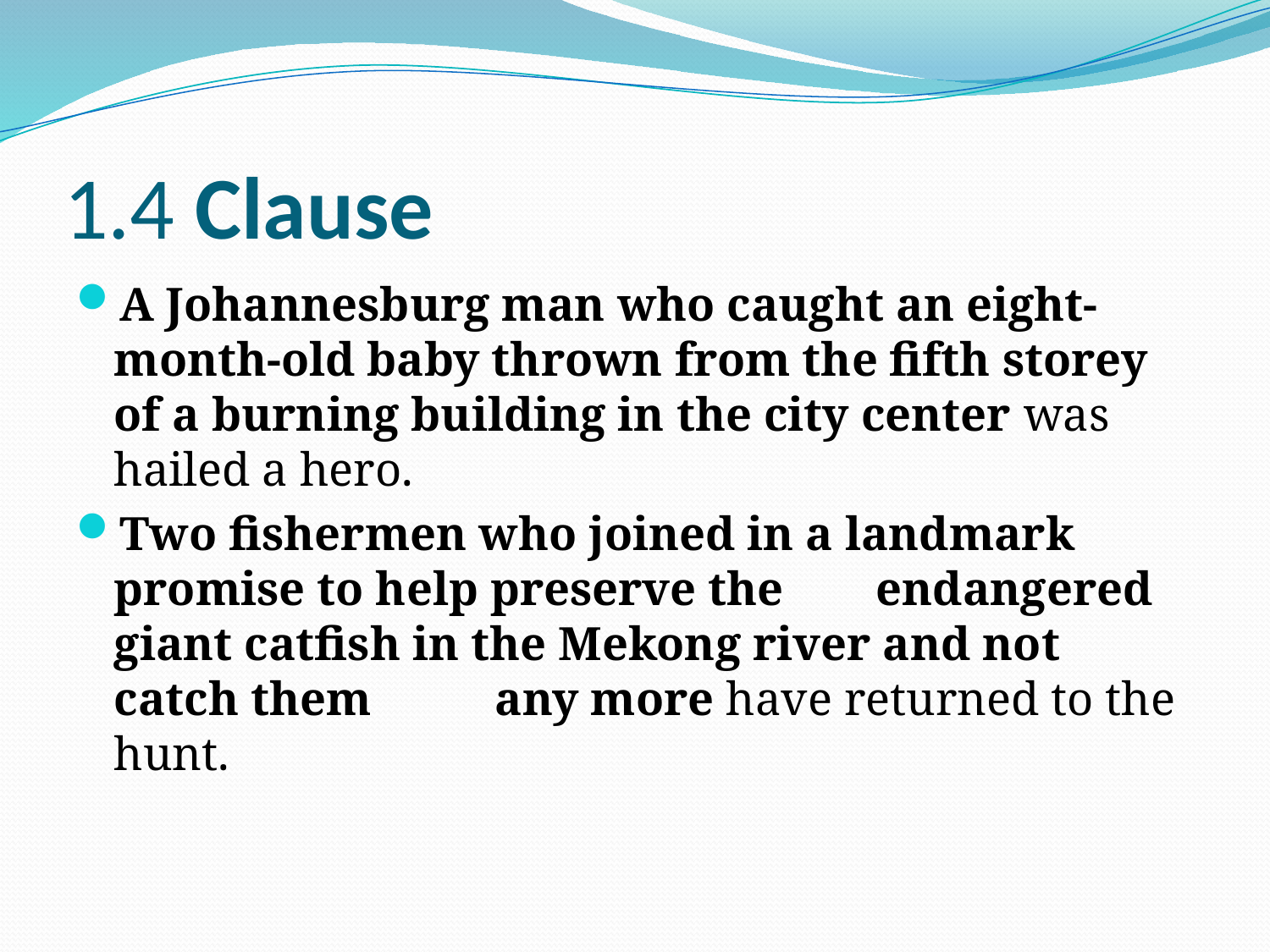

# 1.4 Clause
A Johannesburg man who caught an eight-month-old baby thrown from the fifth storey of a burning building in the city center was hailed a hero.
Two fishermen who joined in a landmark promise to help preserve the 	endangered giant catfish in the Mekong river and not catch them 	any more have returned to the hunt.